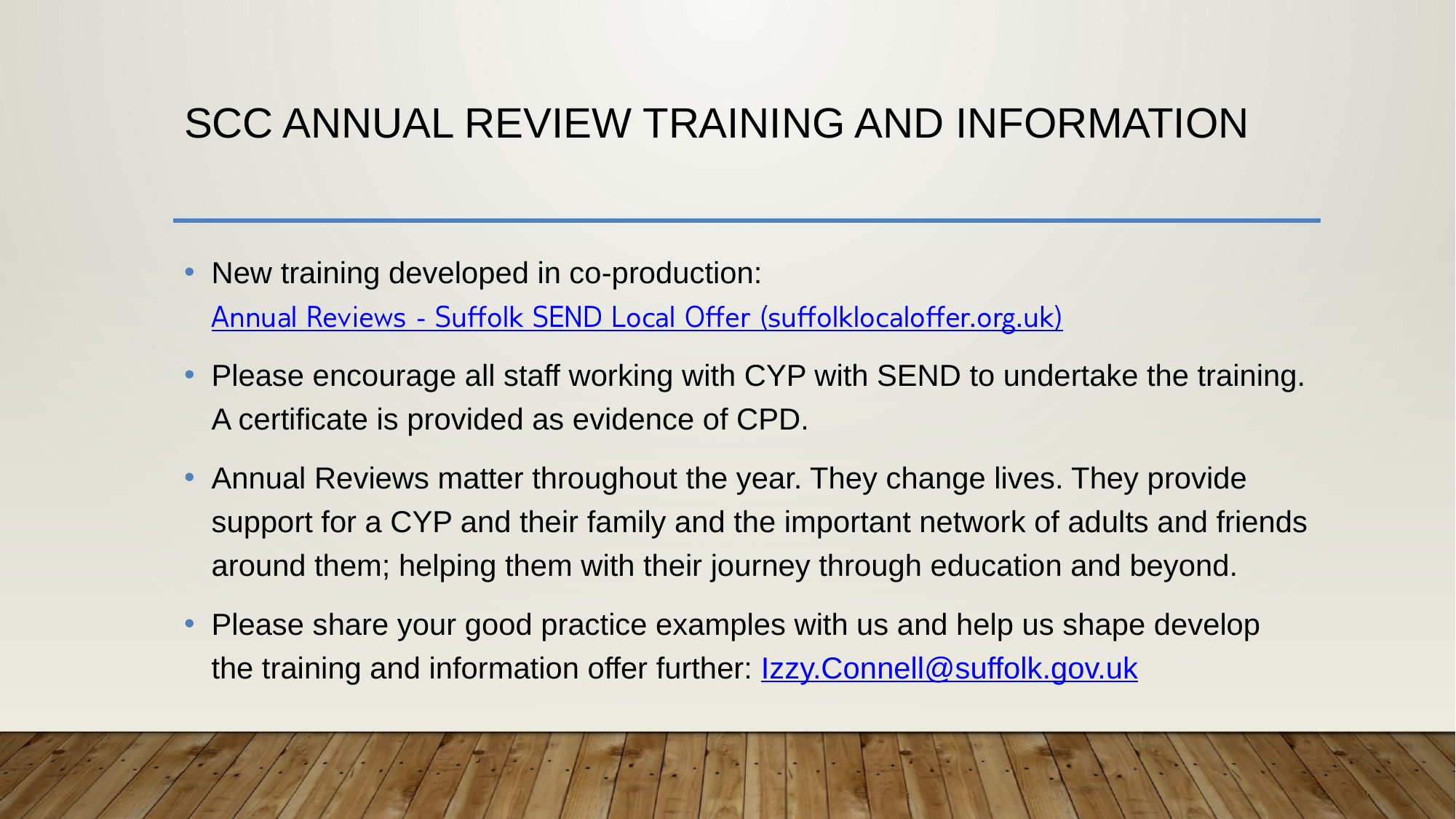

# SCC Annual Review training and information
New training developed in co-production: Annual Reviews - Suffolk SEND Local Offer (suffolklocaloffer.org.uk)
Please encourage all staff working with CYP with SEND to undertake the training. A certificate is provided as evidence of CPD.
Annual Reviews matter throughout the year. They change lives. They provide support for a CYP and their family and the important network of adults and friends around them; helping them with their journey through education and beyond.
Please share your good practice examples with us and help us shape develop the training and information offer further: Izzy.Connell@suffolk.gov.uk